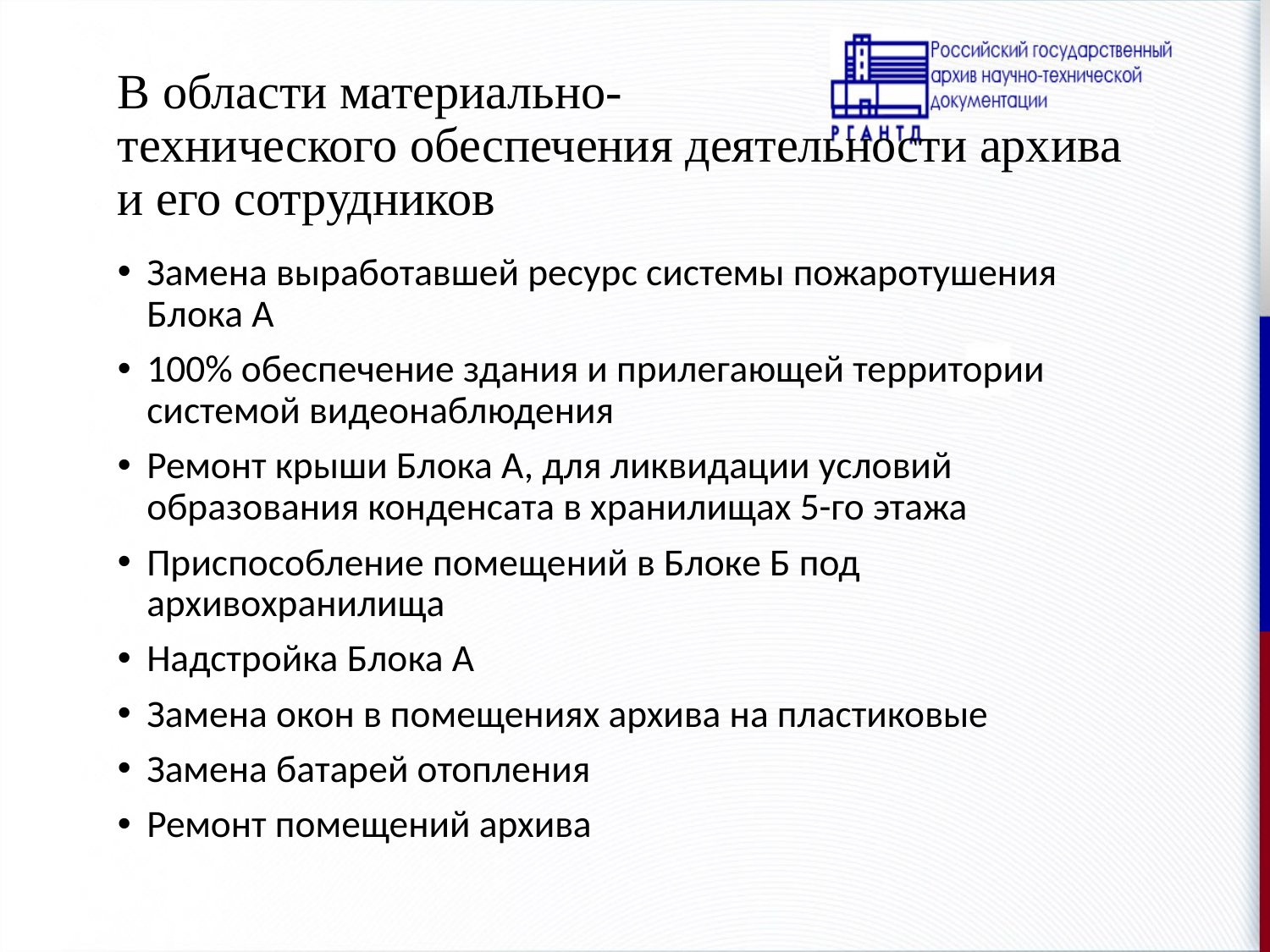

# В области материально- технического обеспечения деятельности архива и его сотрудников
Замена выработавшей ресурс системы пожаротушения Блока А
100% обеспечение здания и прилегающей территории системой видеонаблюдения
Ремонт крыши Блока А, для ликвидации условий образования конденсата в хранилищах 5-го этажа
Приспособление помещений в Блоке Б под архивохранилища
Надстройка Блока А
Замена окон в помещениях архива на пластиковые
Замена батарей отопления
Ремонт помещений архива